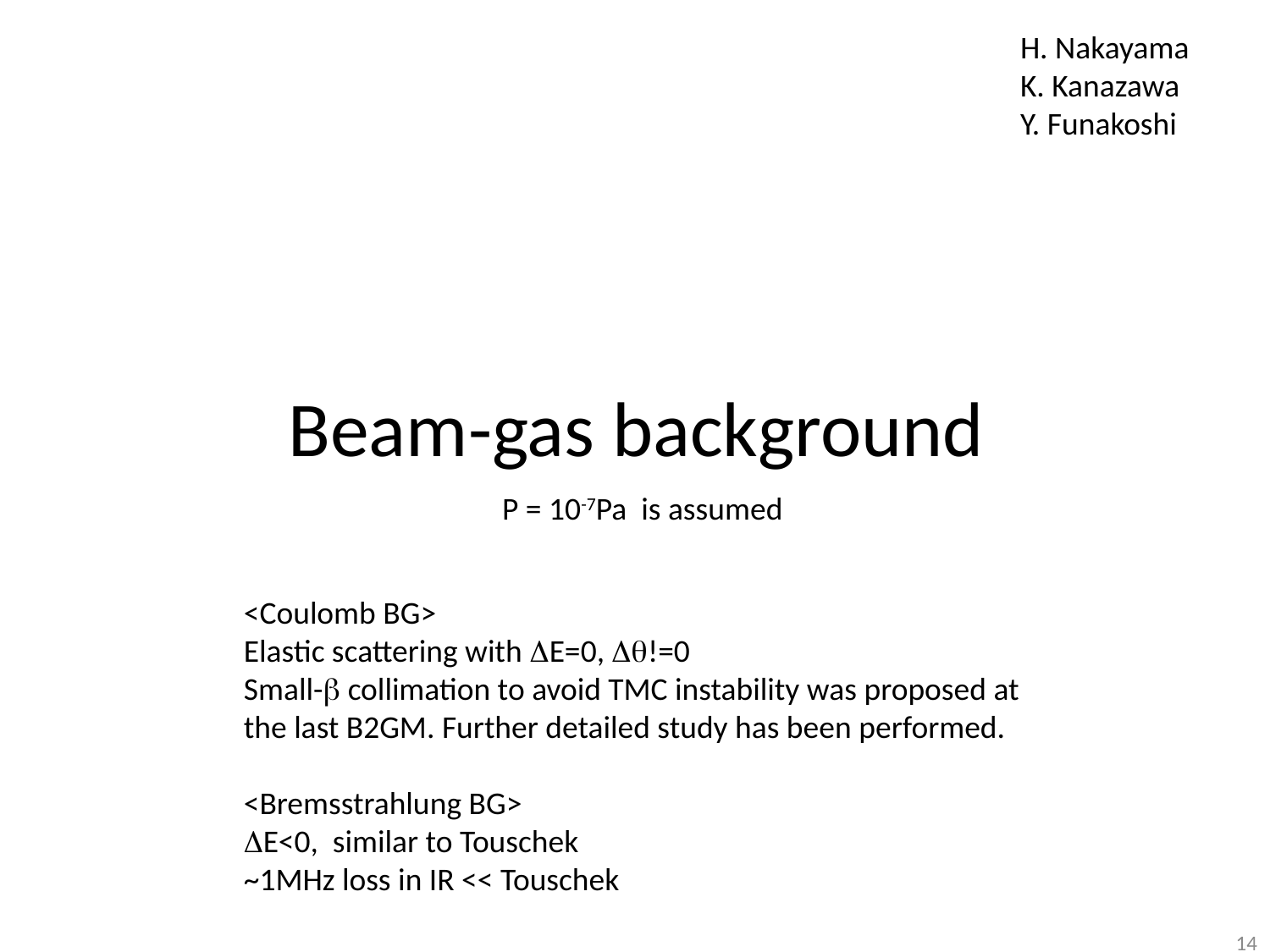

H. Nakayama
K. Kanazawa
Y. Funakoshi
# Beam-gas background
P = 10-7Pa  is assumed
<Coulomb BG>
Elastic scattering with ΔE=0, Δθ!=0
Small-β collimation to avoid TMC instability was proposed at the last B2GM. Further detailed study has been performed.

<Bremsstrahlung BG>
ΔE<0,  similar to Touschek
~1MHz loss in IR << Touschek
14